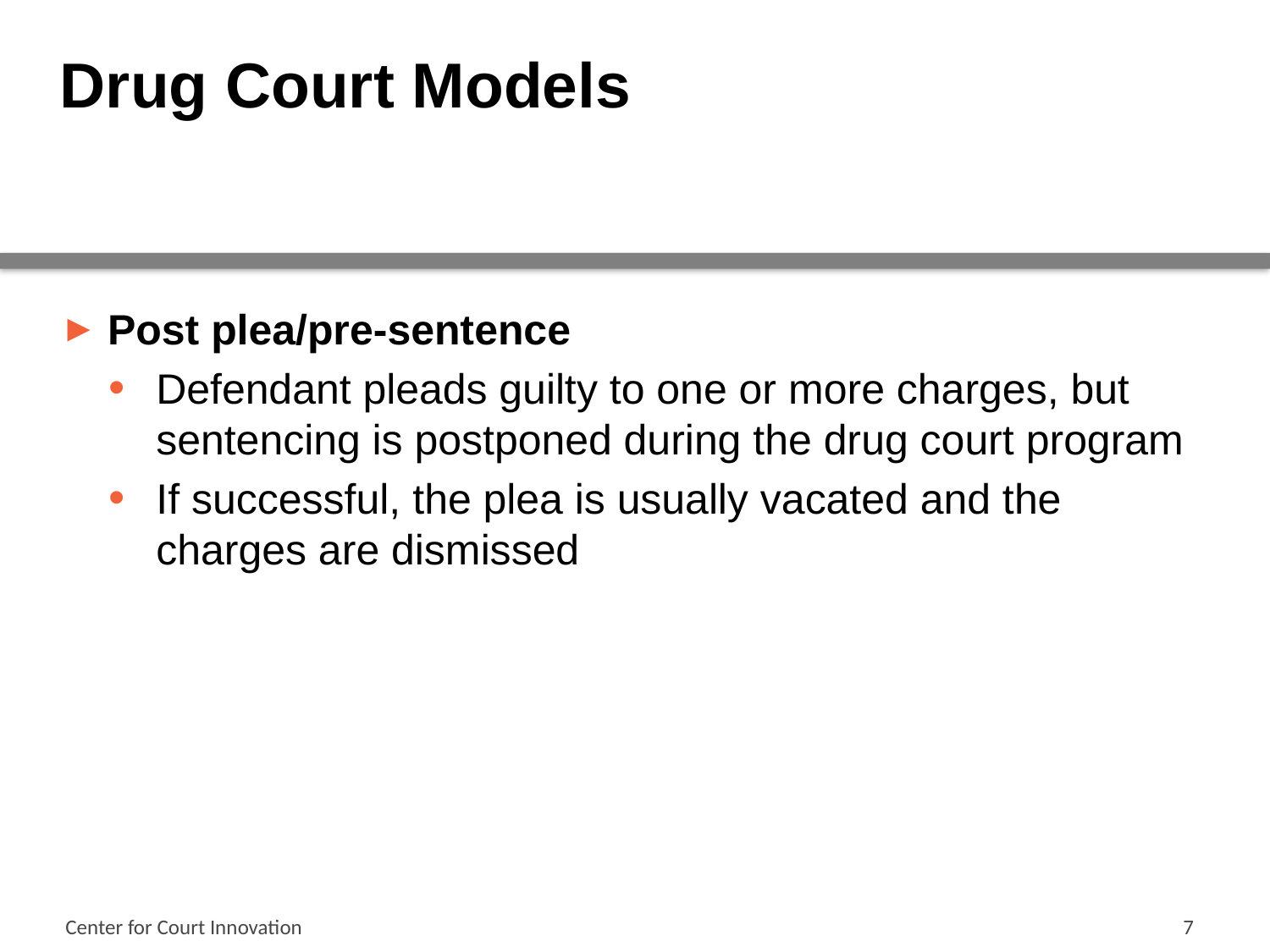

# Drug Court Models
Post plea/pre-sentence
Defendant pleads guilty to one or more charges, but sentencing is postponed during the drug court program
If successful, the plea is usually vacated and the charges are dismissed
Center for Court Innovation
7